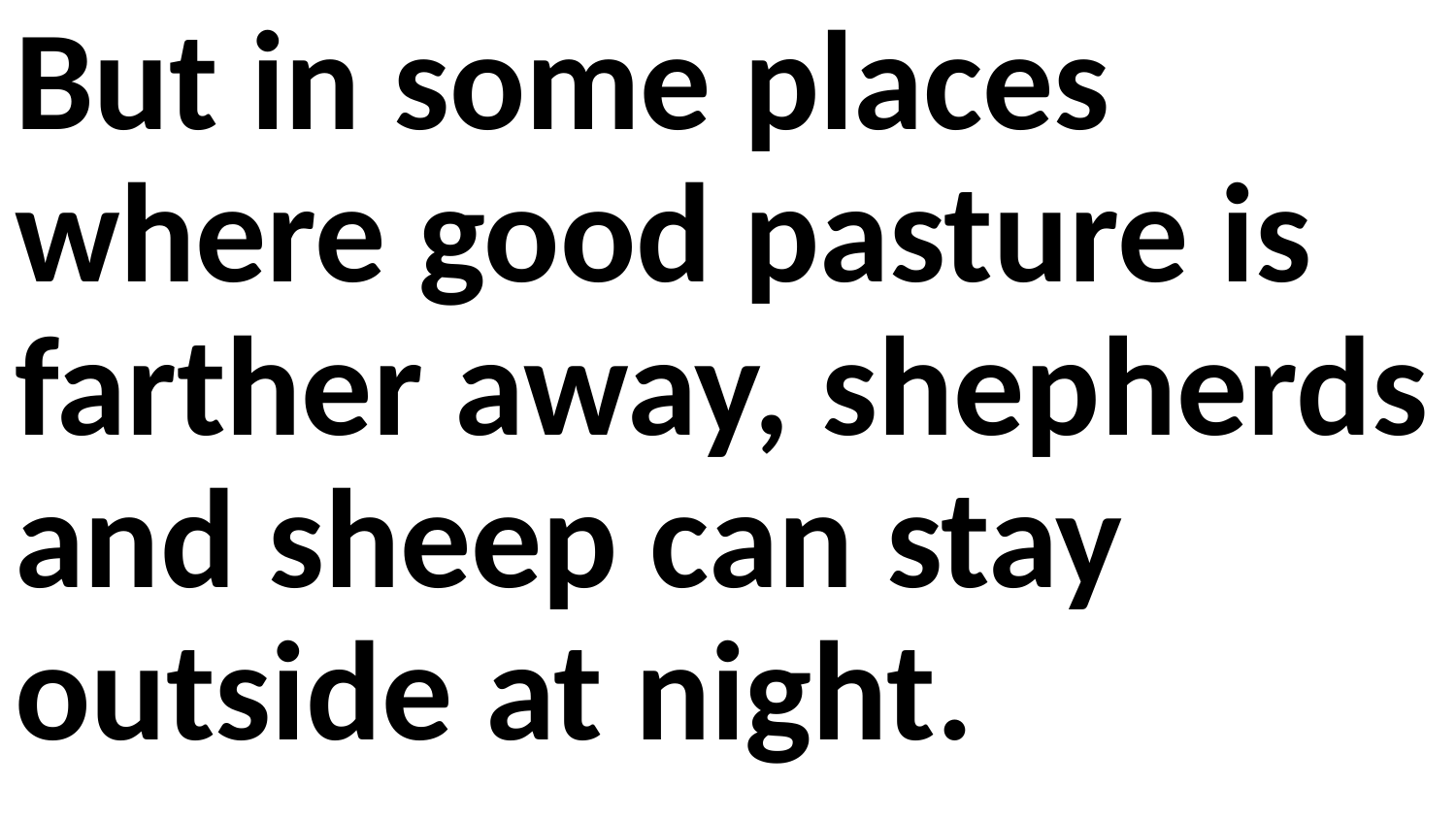

But in some places where good pasture is farther away, shepherds and sheep can stay outside at night.